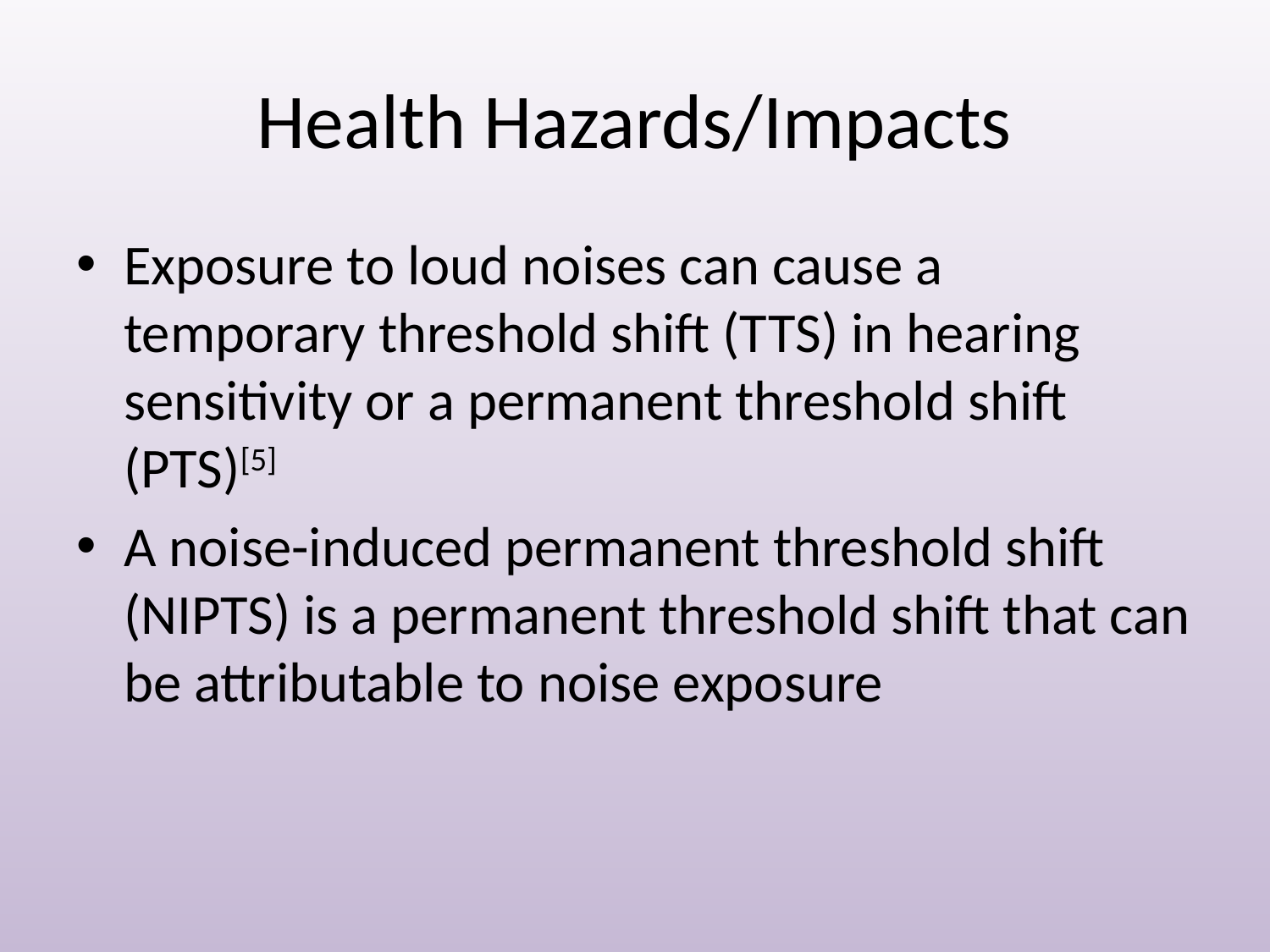

# Health Hazards/Impacts
Exposure to loud noises can cause a temporary threshold shift (TTS) in hearing sensitivity or a permanent threshold shift (PTS)[5]
A noise-induced permanent threshold shift (NIPTS) is a permanent threshold shift that can be attributable to noise exposure